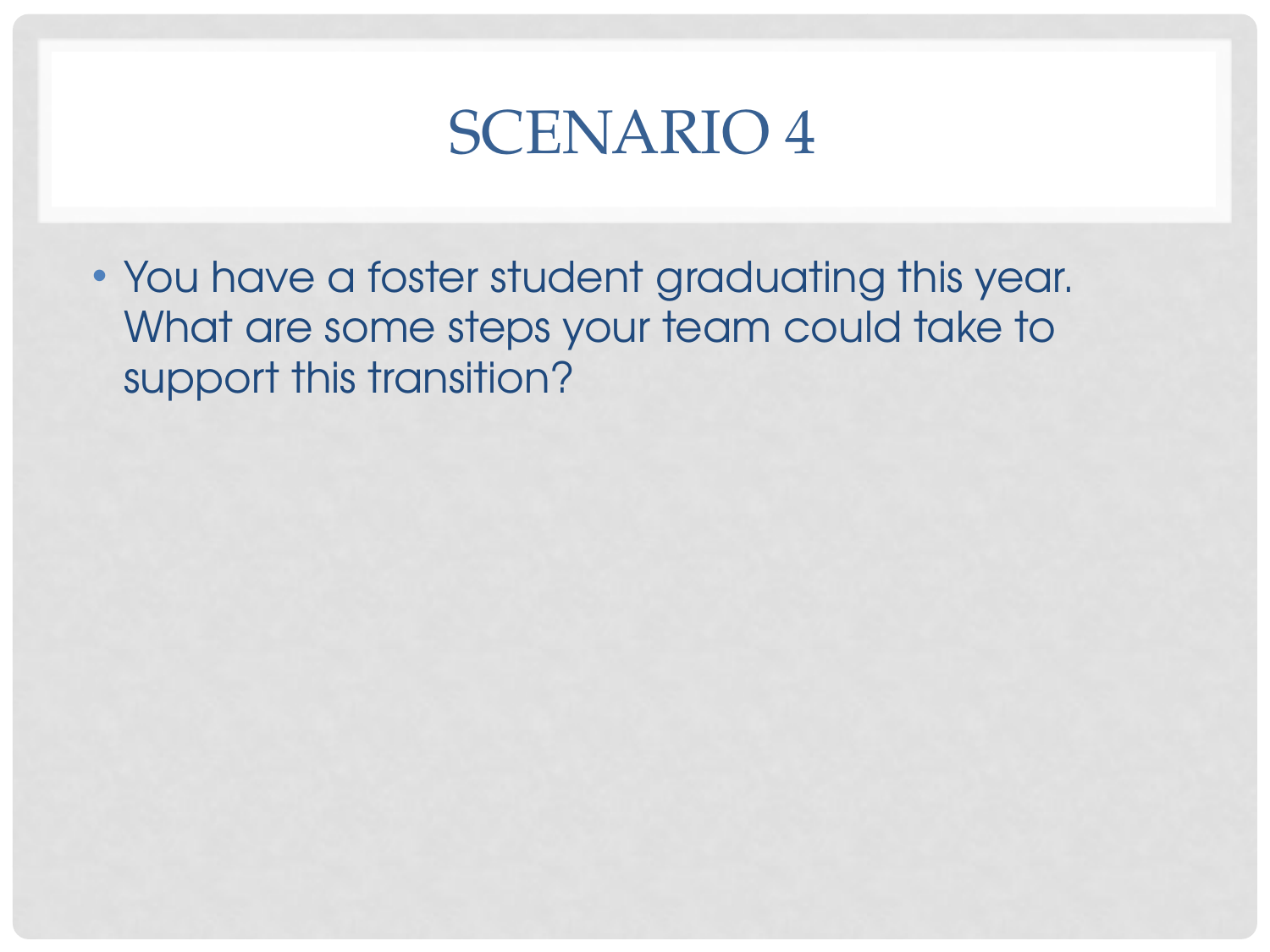

# Scenario 4
You have a foster student graduating this year.  What are some steps your team could take to support this transition?